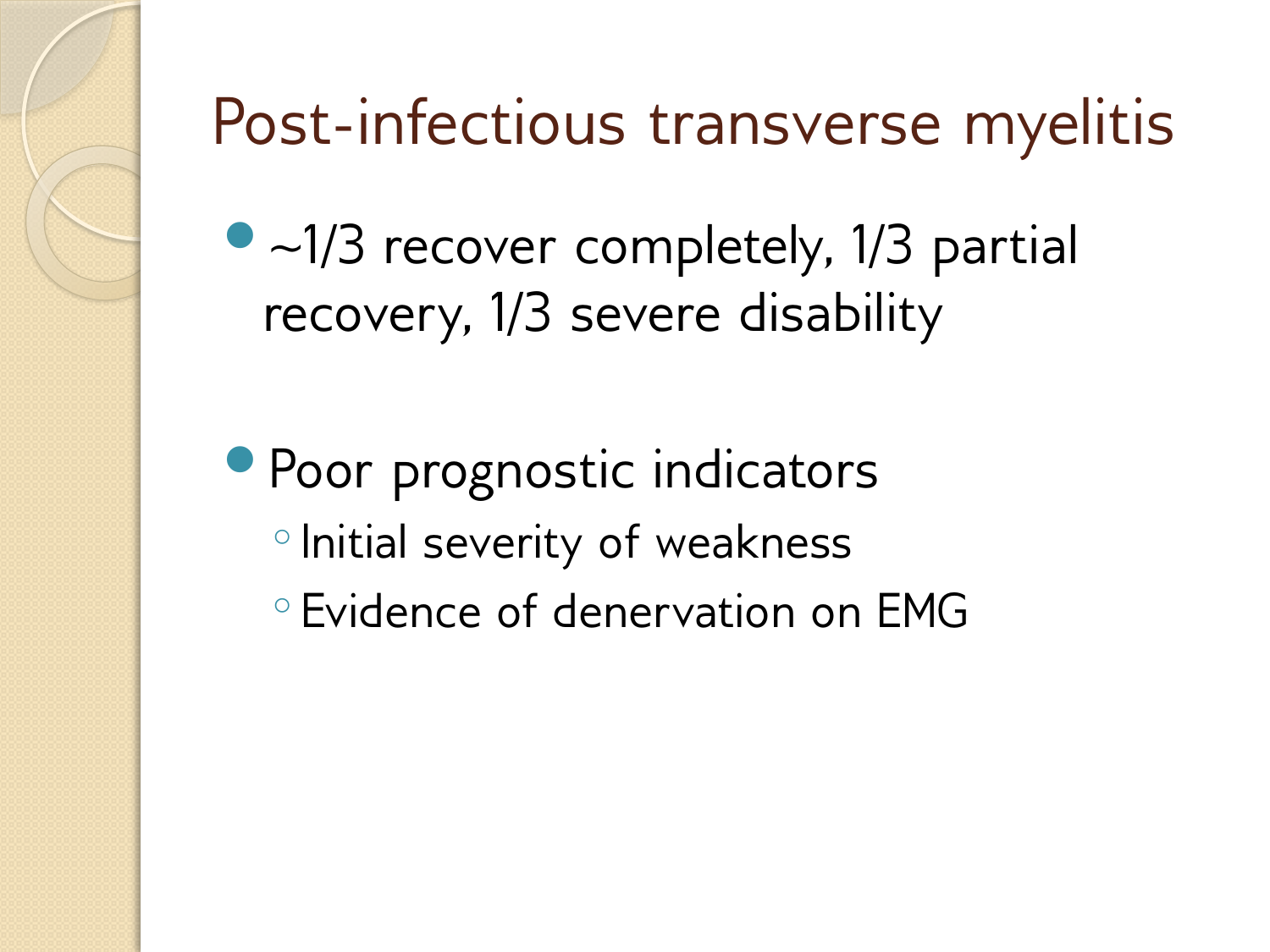

# Post-infectious transverse myelitis
~1/3 recover completely, 1/3 partial recovery, 1/3 severe disability

Poor prognostic indicators
Initial severity of weakness
Evidence of denervation on EMG